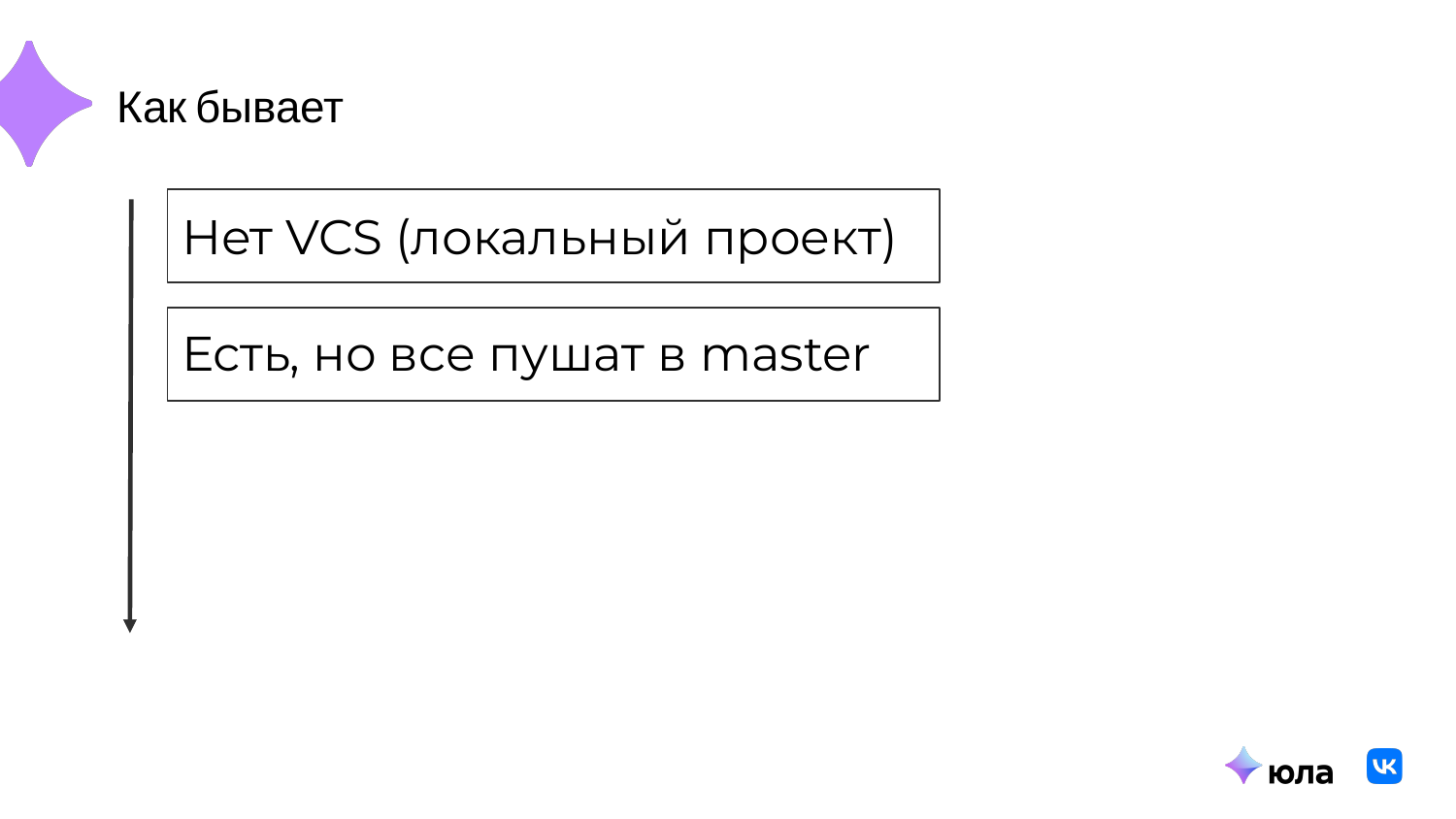

# Как бывает

Нет VCS (локальный проект)

Есть, но вcе пушат в master